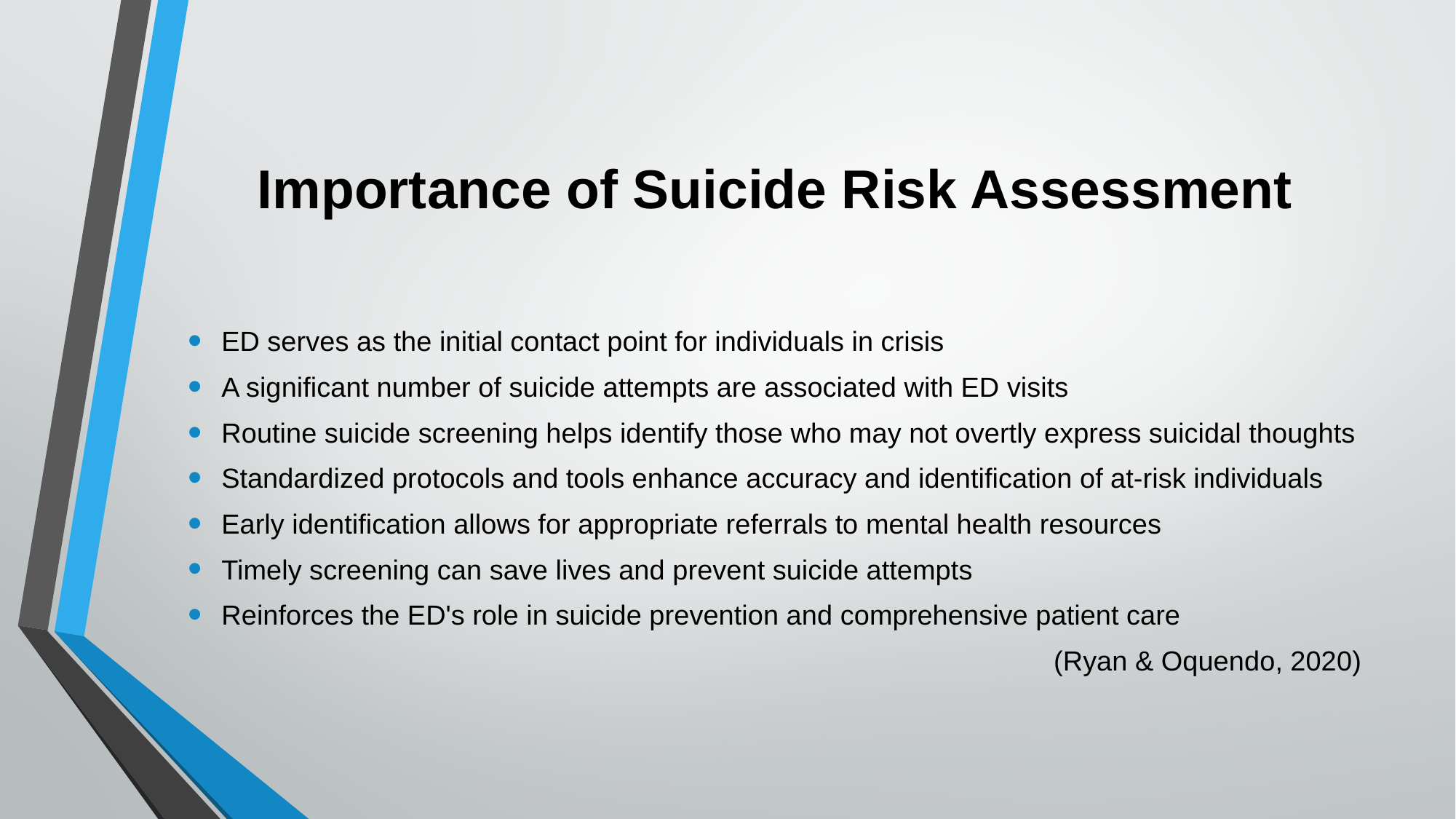

# Importance of Suicide Risk Assessment
ED serves as the initial contact point for individuals in crisis
A significant number of suicide attempts are associated with ED visits
Routine suicide screening helps identify those who may not overtly express suicidal thoughts
Standardized protocols and tools enhance accuracy and identification of at-risk individuals
Early identification allows for appropriate referrals to mental health resources
Timely screening can save lives and prevent suicide attempts
Reinforces the ED's role in suicide prevention and comprehensive patient care
(Ryan & Oquendo, 2020)